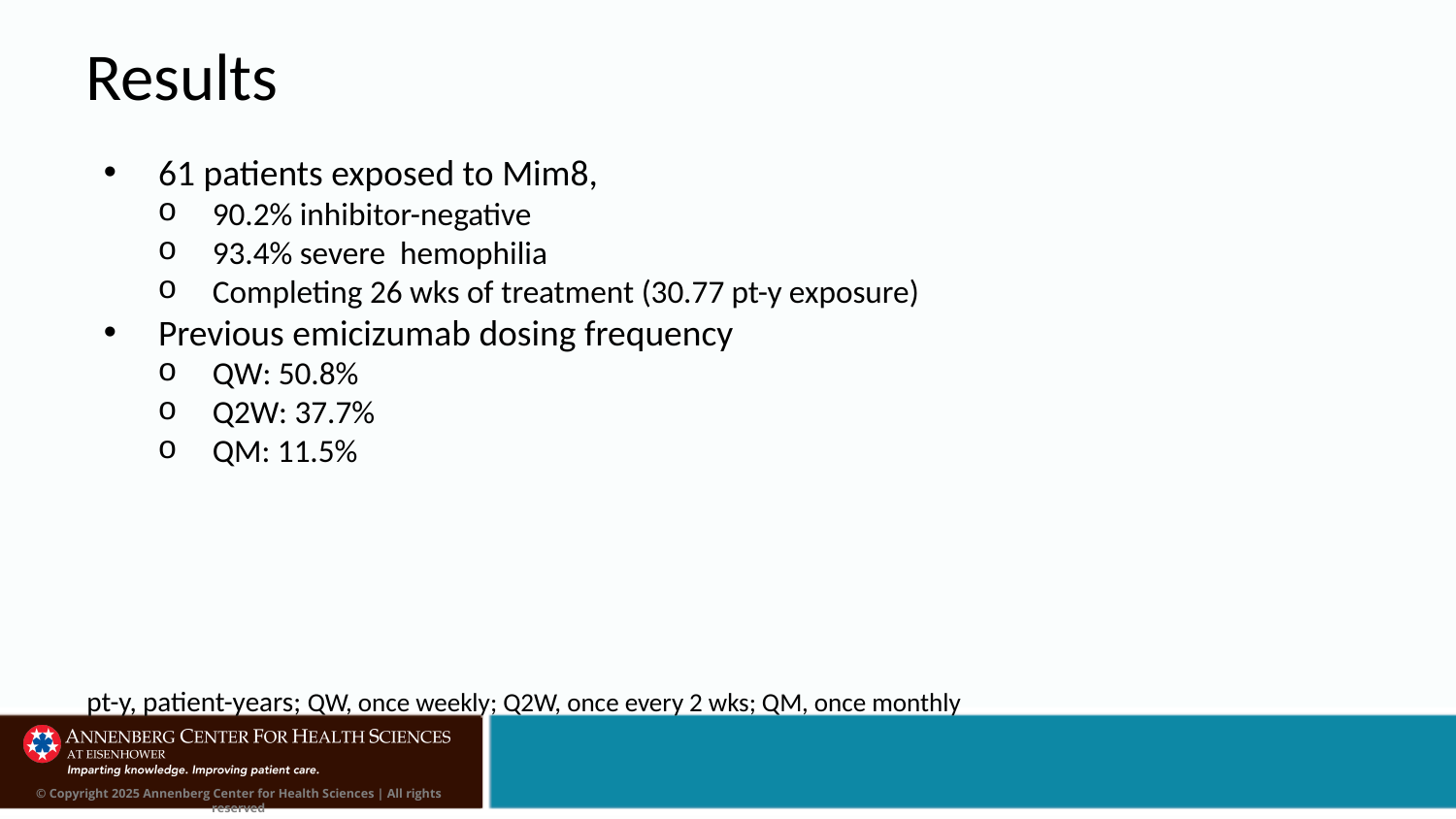

# Results
61 patients exposed to Mim8,
90.2% inhibitor-negative
93.4% severe  hemophilia
Completing 26 wks of treatment (30.77 pt-y exposure)
Previous emicizumab dosing frequency
QW: 50.8%
Q2W: 37.7%
QM: 11.5%
pt-y, patient-years; QW, once weekly; Q2W, once every 2 wks; QM, once monthly